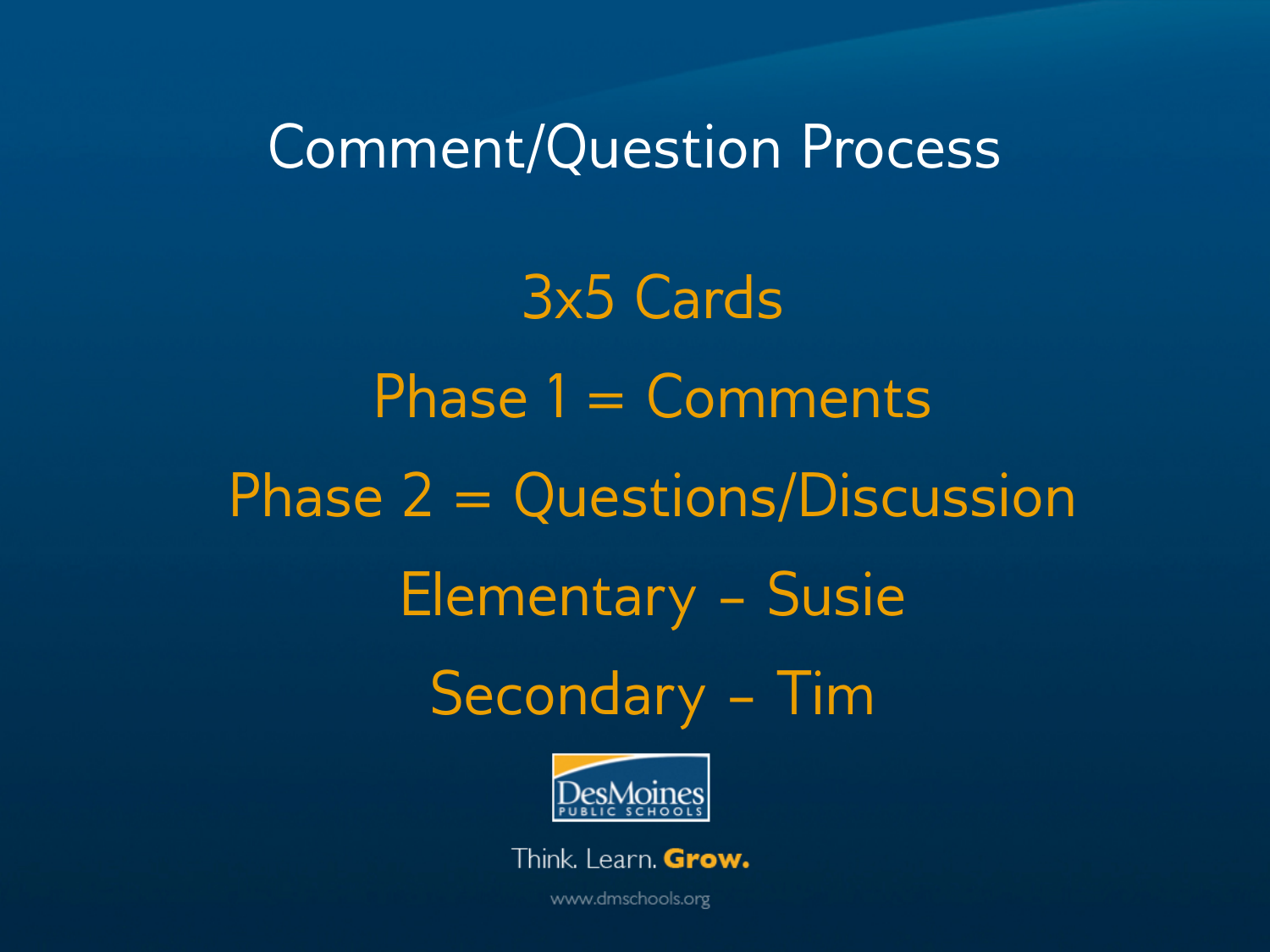

Comment/Question Process
3x5 Cards
Phase 1 = Comments
Phase 2 = Questions/Discussion
Elementary – Susie
Secondary – Tim